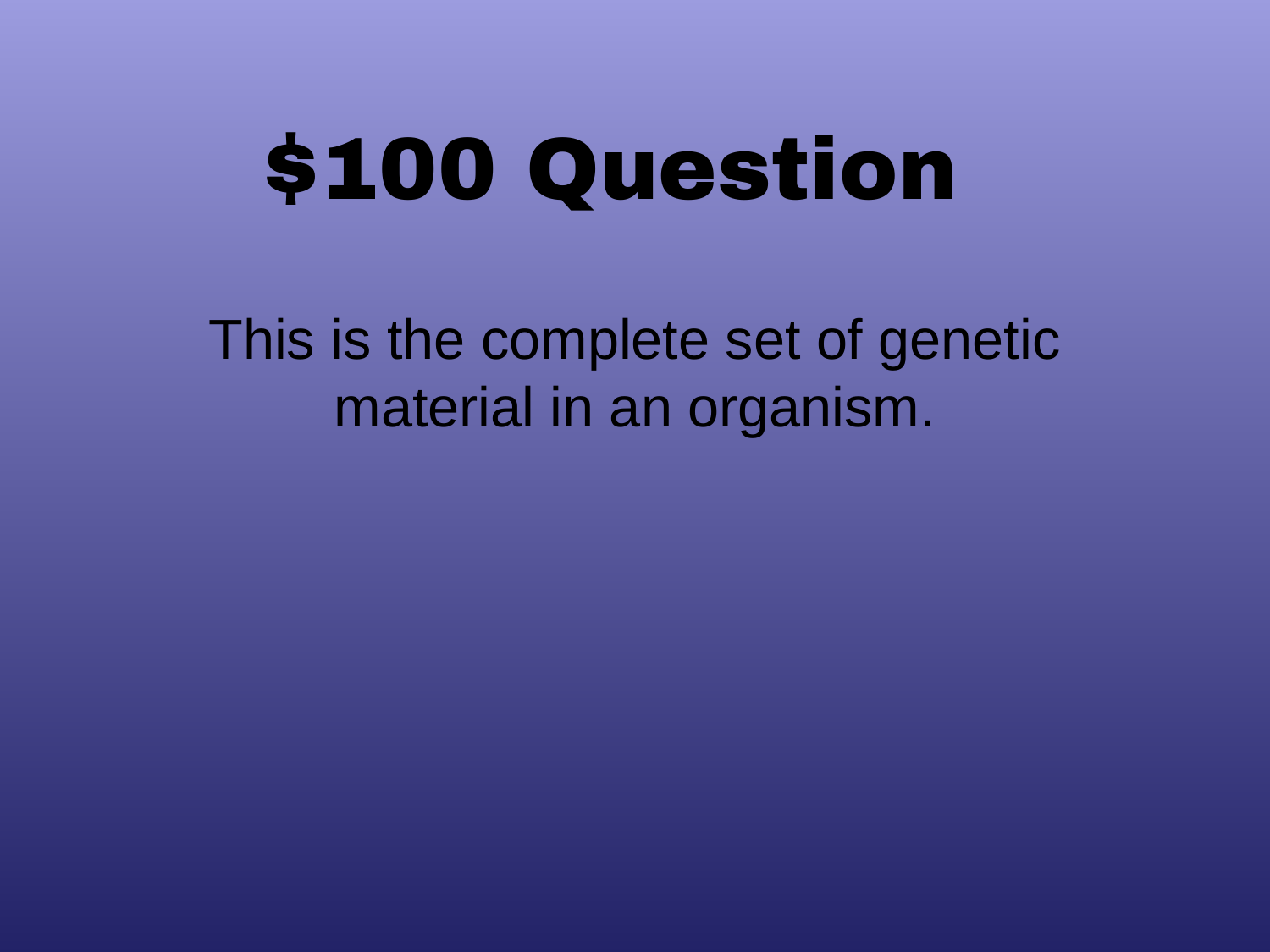

# $100 Question
This is the complete set of genetic material in an organism.